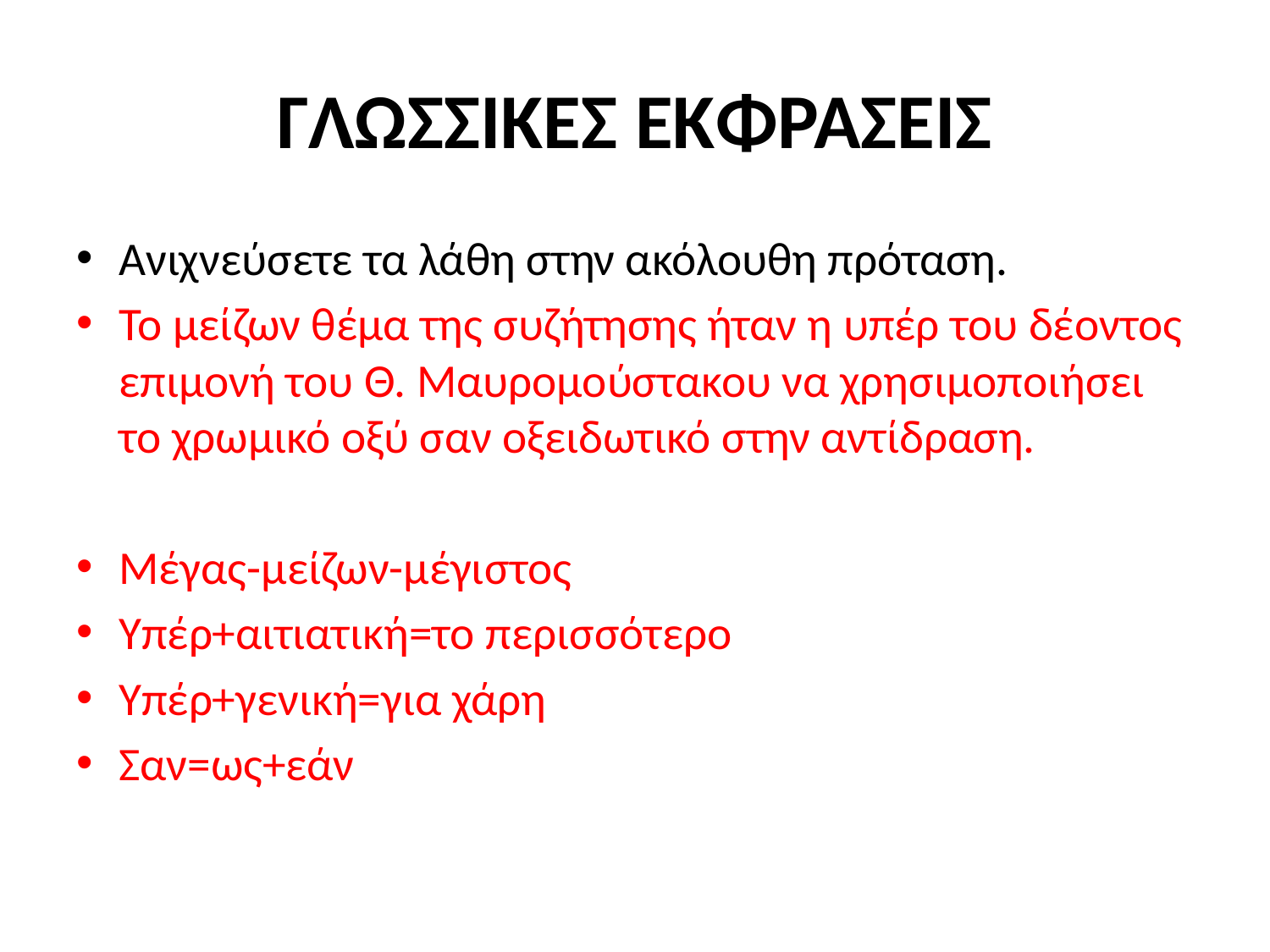

# ΓΛΩΣΣΙΚΕΣ ΕΚΦΡΑΣΕΙΣ
Ανιχνεύσετε τα λάθη στην ακόλουθη πρόταση.
Το μείζων θέμα της συζήτησης ήταν η υπέρ του δέοντος επιμονή του Θ. Μαυρομούστακου να χρησιμοποιήσει το χρωμικό οξύ σαν οξειδωτικό στην αντίδραση.

Μέγας-μείζων-μέγιστος
Υπέρ+αιτιατική=το περισσότερο
Υπέρ+γενική=για χάρη
Σαν=ως+εάν